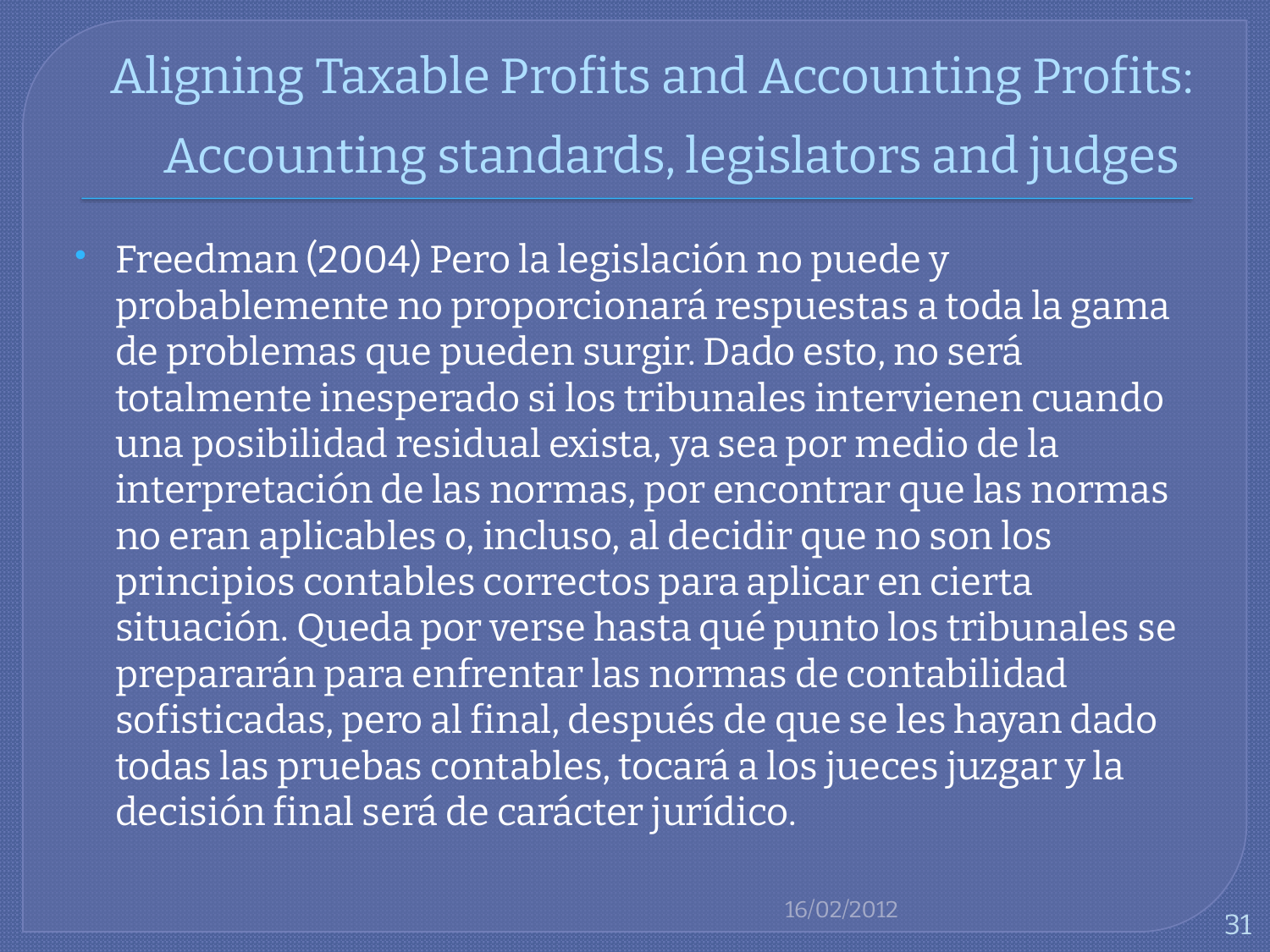

# Aligning Taxable Profits and Accounting Profits: Accounting standards, legislators and judges
Freedman (2004) Pero la legislación no puede y probablemente no proporcionará respuestas a toda la gama de problemas que pueden surgir. Dado esto, no será totalmente inesperado si los tribunales intervienen cuando una posibilidad residual exista, ya sea por medio de la interpretación de las normas, por encontrar que las normas no eran aplicables o, incluso, al decidir que no son los principios contables correctos para aplicar en cierta situación. Queda por verse hasta qué punto los tribunales se prepararán para enfrentar las normas de contabilidad sofisticadas, pero al final, después de que se les hayan dado todas las pruebas contables, tocará a los jueces juzgar y la decisión final será de carácter jurídico.
16/02/2012
31